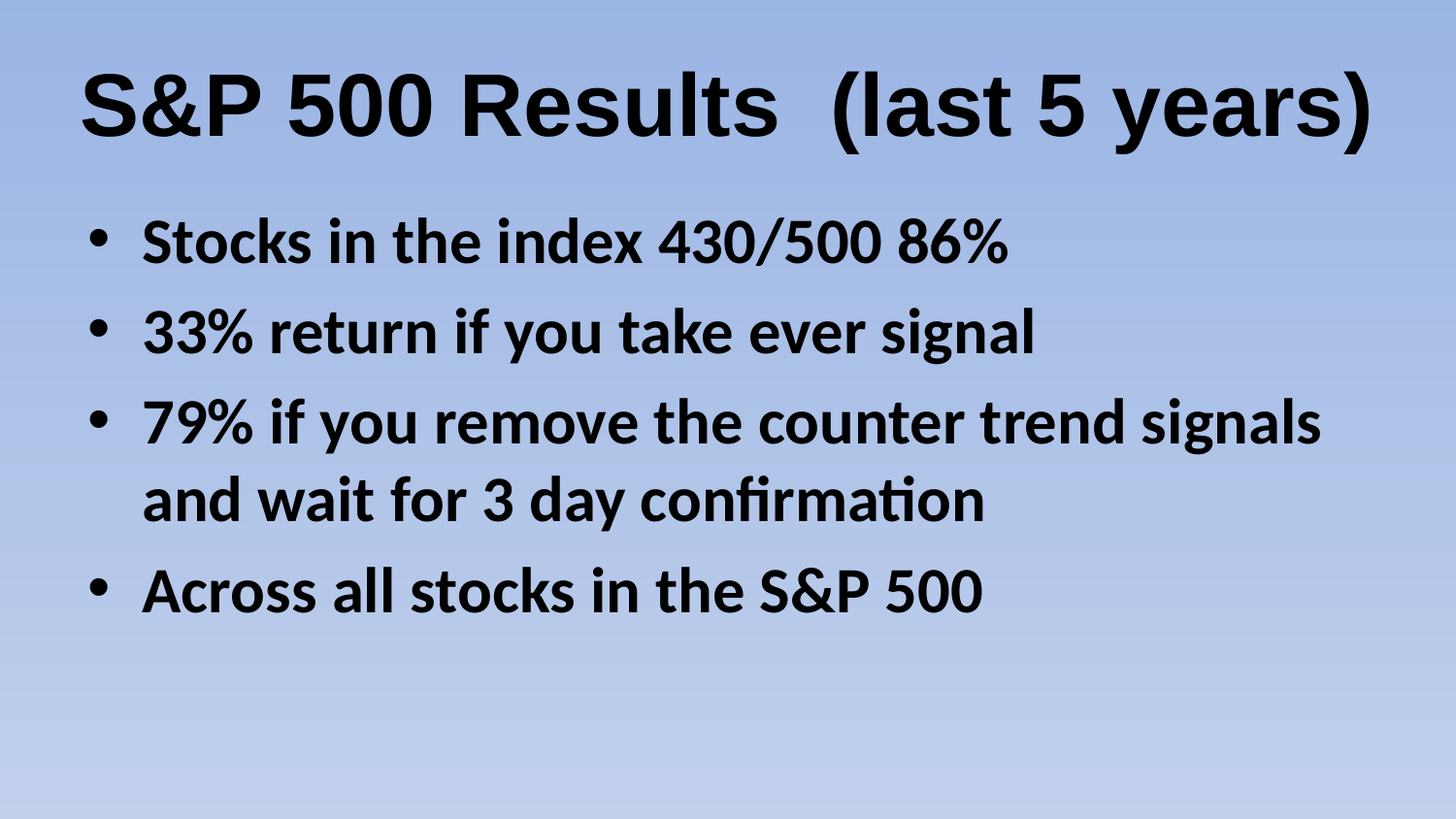

# S&P 500 Results  (last 5 years)
Stocks in the index 430/500 86%
33% return if you take ever signal
79% if you remove the counter trend signals and wait for 3 day confirmation
Across all stocks in the S&P 500